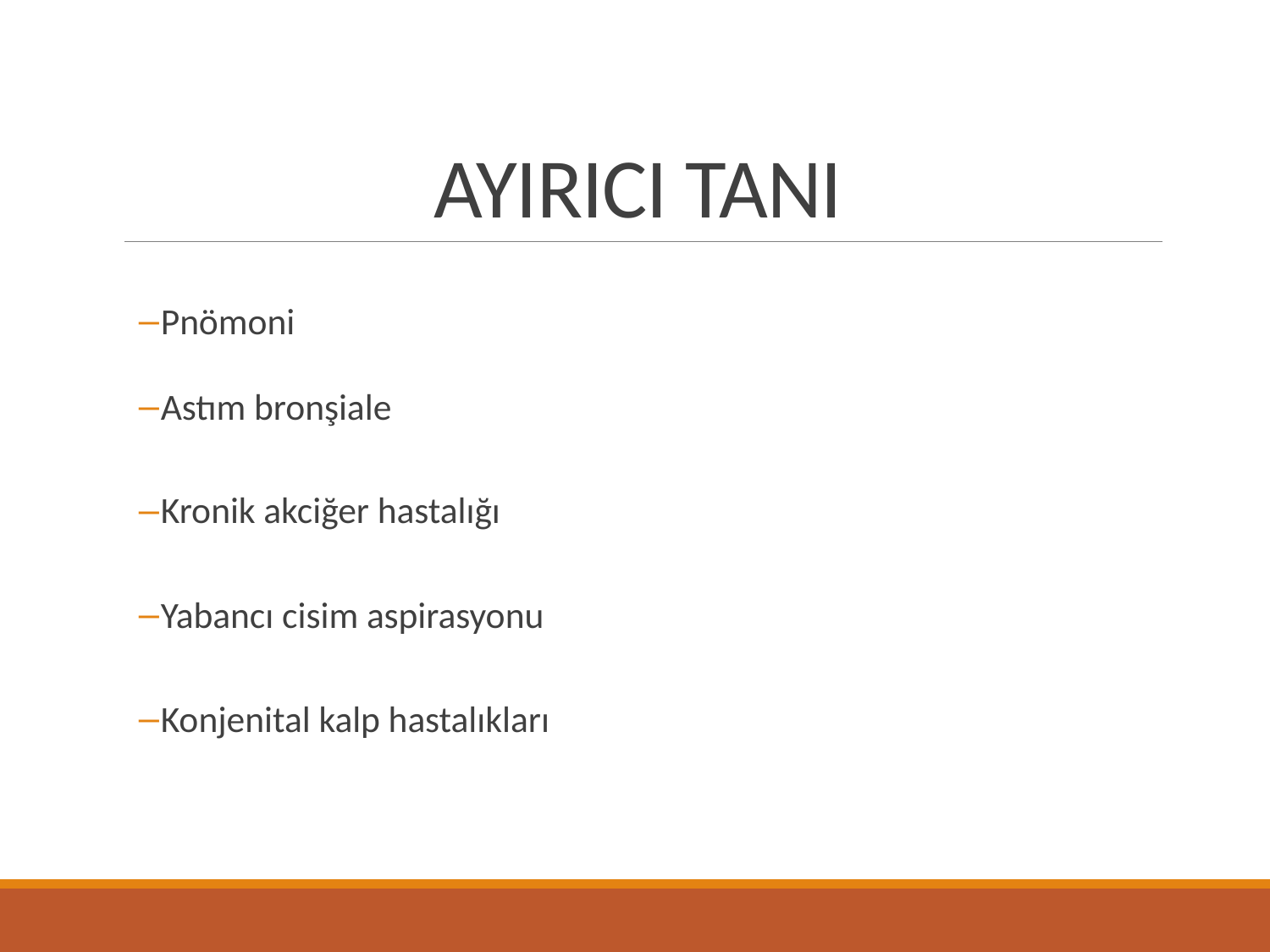

# AYIRICI TANI

Pnömoni

Astım bronşiale

Kronik akciğer hastalığı

Yabancı cisim aspirasyonu

Konjenital kalp hastalıkları